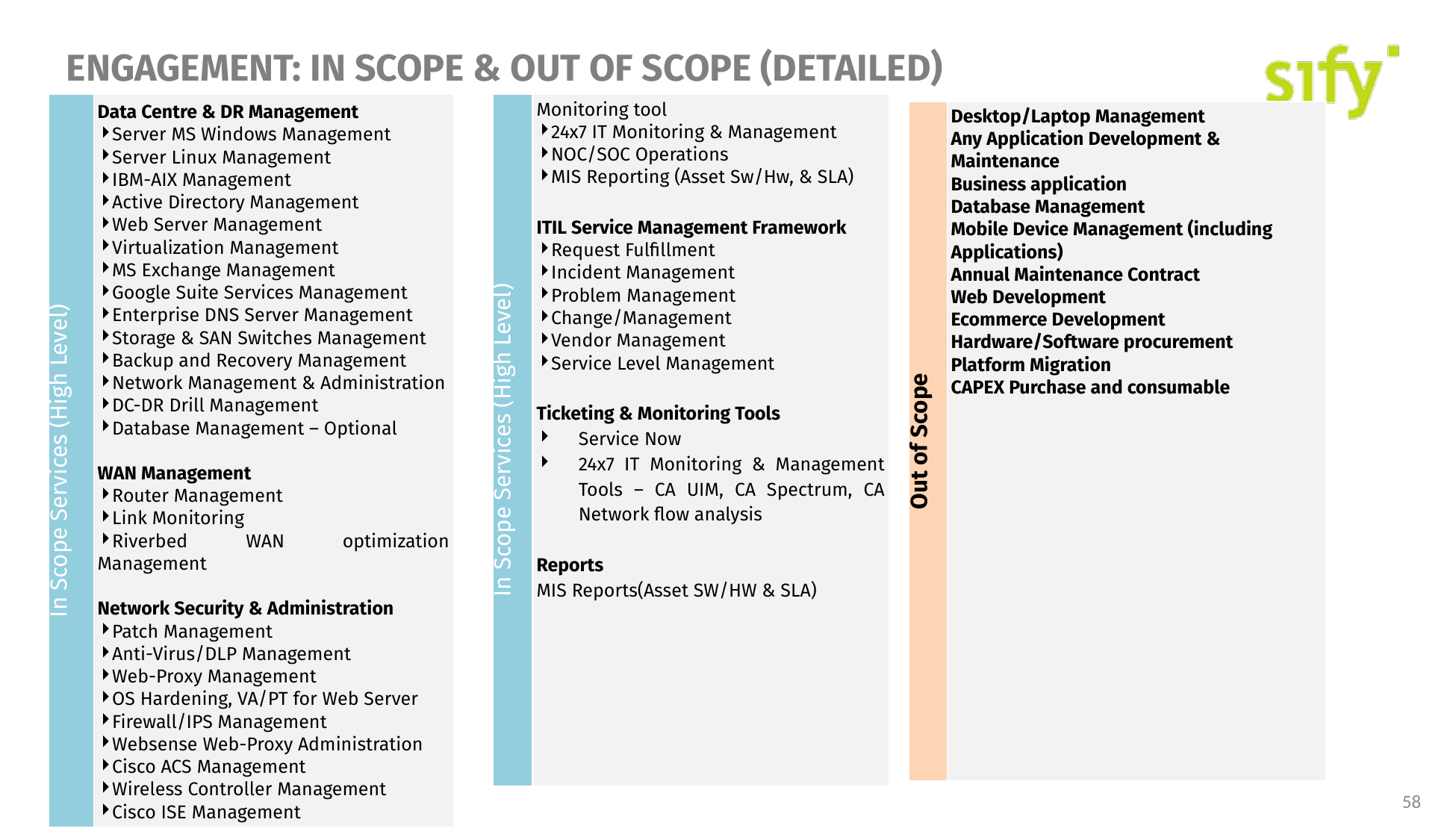

ENGAGEMENT: IN SCOPE & OUT OF SCOPE (DETAILED)
| In Scope Services (High Level) | Data Centre & DR Management Server MS Windows Management Server Linux Management IBM-AIX Management Active Directory Management Web Server Management Virtualization Management MS Exchange Management Google Suite Services Management Enterprise DNS Server Management Storage & SAN Switches Management Backup and Recovery Management Network Management & Administration DC-DR Drill Management Database Management – Optional WAN Management Router Management Link Monitoring Riverbed WAN optimization Management Network Security & Administration Patch Management Anti-Virus/DLP Management Web-Proxy Management OS Hardening, VA/PT for Web Server Firewall/IPS Management Websense Web-Proxy Administration Cisco ACS Management Wireless Controller Management Cisco ISE Management |
| --- | --- |
| In Scope Services (High Level) | Monitoring tool 24x7 IT Monitoring & Management NOC/SOC Operations MIS Reporting (Asset Sw/Hw, & SLA) ITIL Service Management Framework Request Fulfillment Incident Management Problem Management Change/Management Vendor Management Service Level Management Ticketing & Monitoring Tools Service Now 24x7 IT Monitoring & Management Tools – CA UIM, CA Spectrum, CA Network flow analysis Reports MIS Reports(Asset SW/HW & SLA) |
| --- | --- |
| Out of Scope | Desktop/Laptop Management Any Application Development & Maintenance Business application Database Management Mobile Device Management (including Applications) Annual Maintenance Contract Web Development Ecommerce Development Hardware/Software procurement Platform Migration CAPEX Purchase and consumable |
| --- | --- |
58